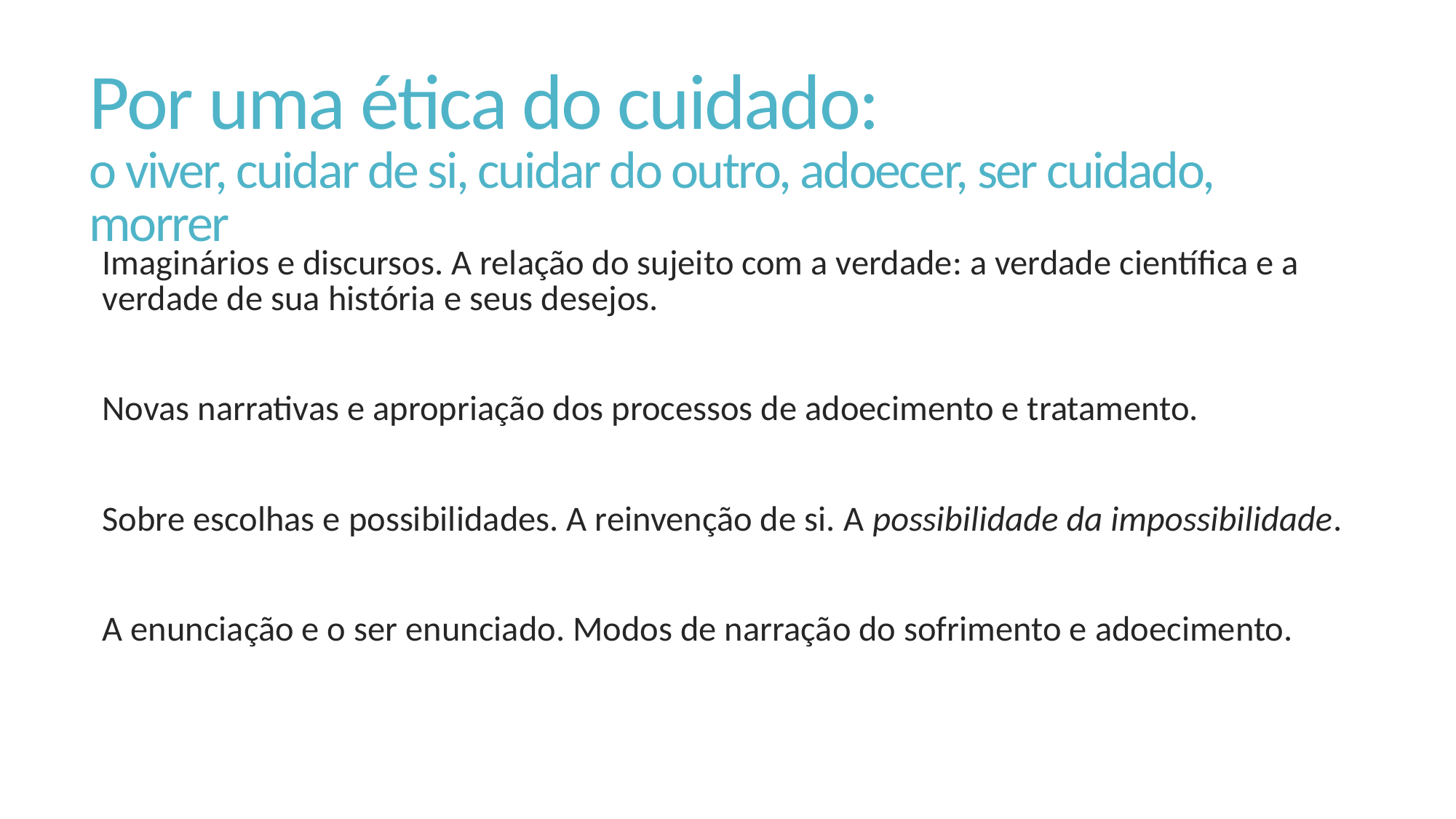

# Por uma ética do cuidado: o viver, cuidar de si, cuidar do outro, adoecer, ser cuidado, morrer
Imaginários e discursos. A relação do sujeito com a verdade: a verdade científica e a verdade de sua história e seus desejos.

Novas narrativas e apropriação dos processos de adoecimento e tratamento.

Sobre escolhas e possibilidades. A reinvenção de si. A possibilidade da impossibilidade.

A enunciação e o ser enunciado. Modos de narração do sofrimento e adoecimento.